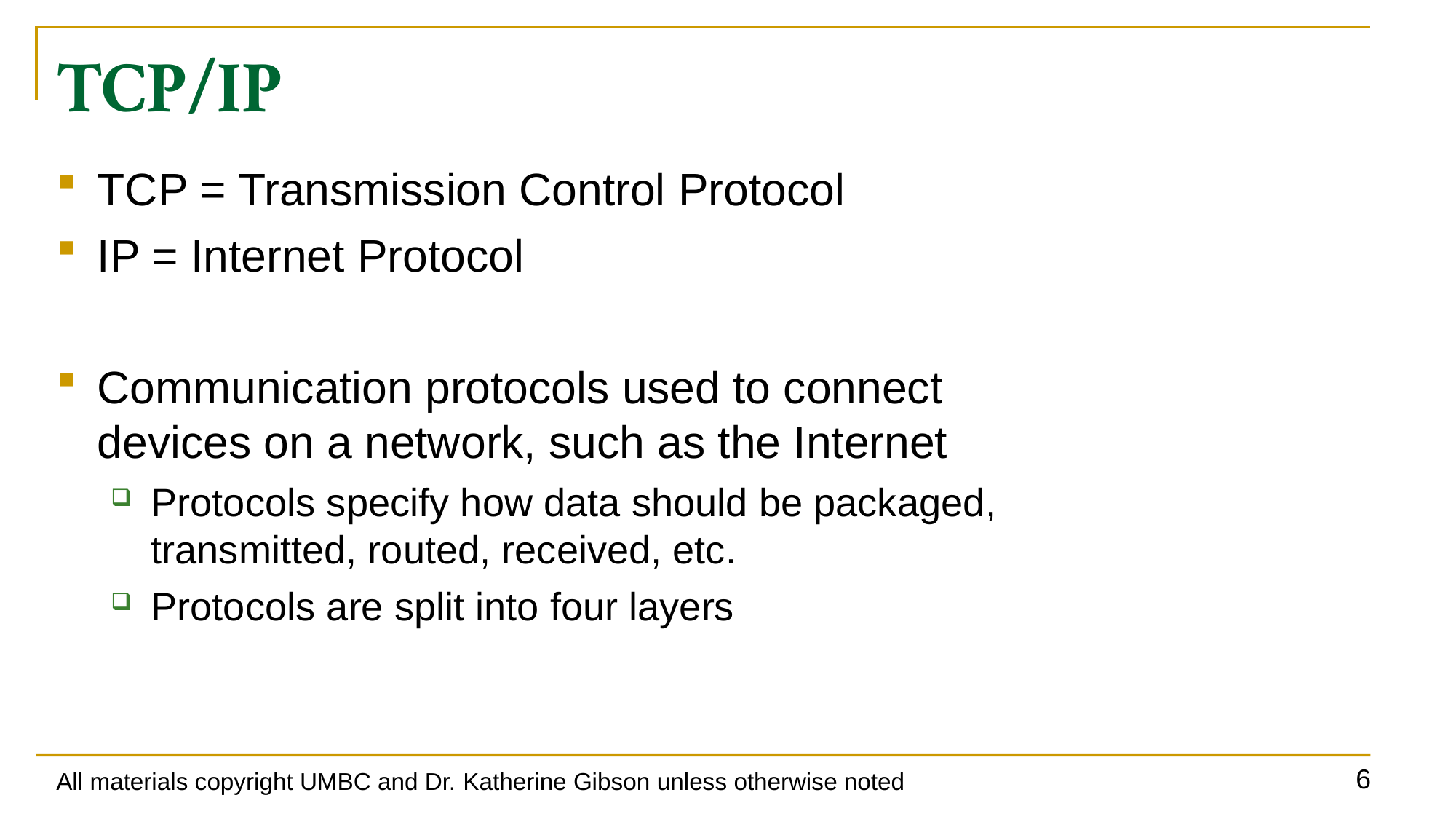

# TCP/IP
TCP = Transmission Control Protocol
IP = Internet Protocol

Communication protocols used to connect
devices on a network, such as the Internet
Protocols specify how data should be packaged,
transmitted, routed, received, etc.
Protocols are split into four layers